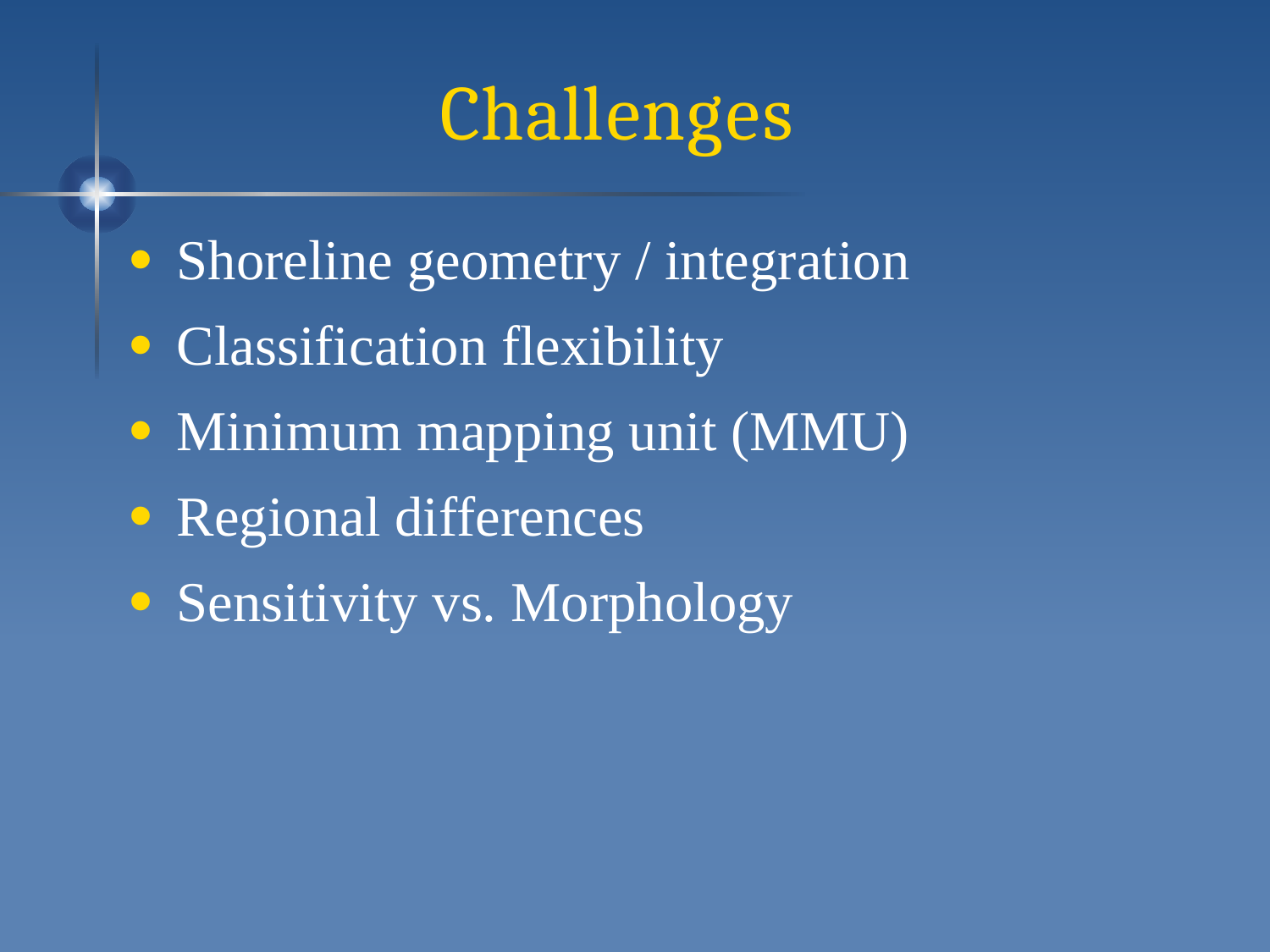

# Challenges
Shoreline geometry / integration
Classification flexibility
Minimum mapping unit (MMU)
Regional differences
Sensitivity vs. Morphology